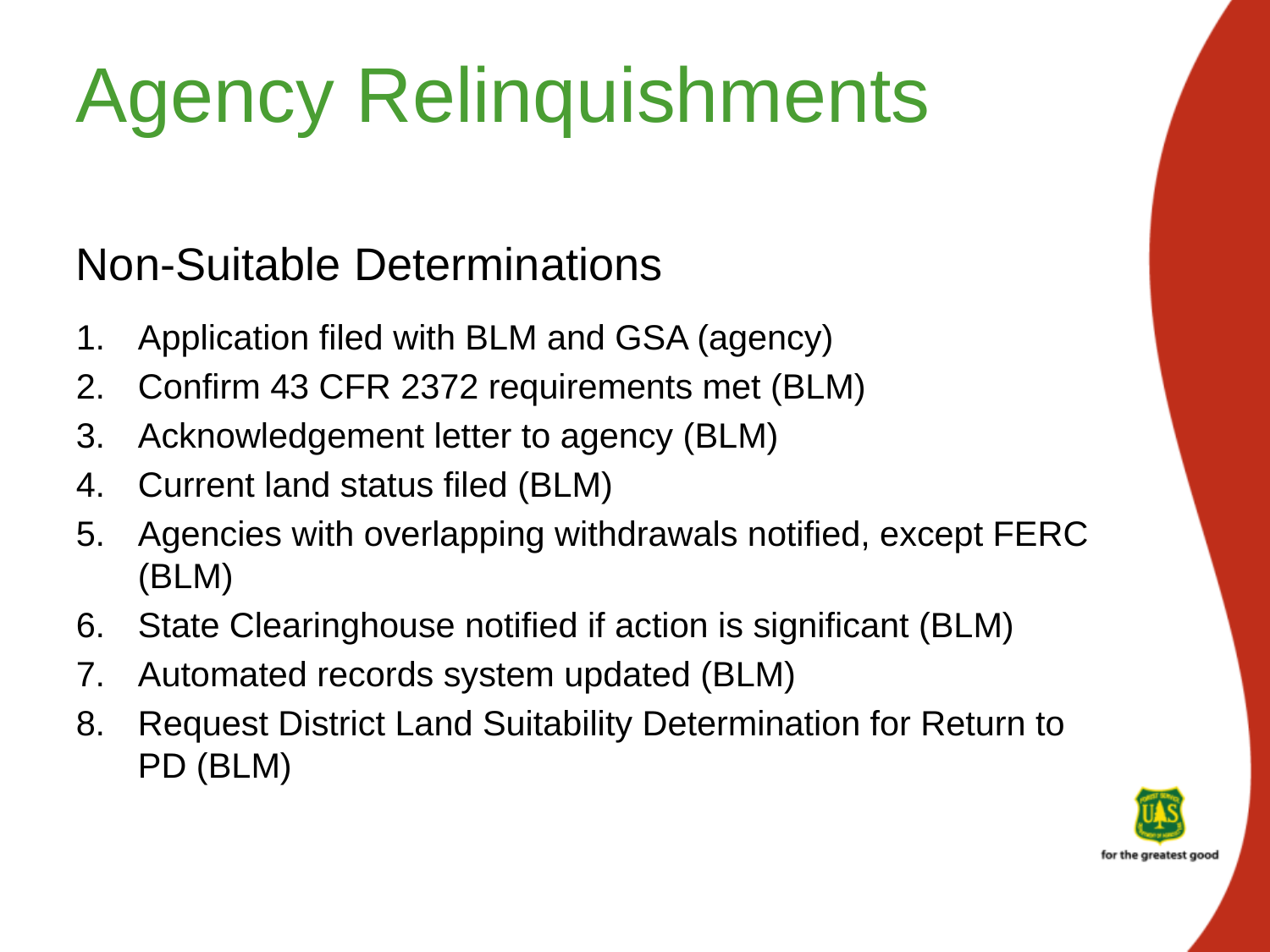

# Agency Relinquishments
Non-Suitable Determinations
Application filed with BLM and GSA (agency)
Confirm 43 CFR 2372 requirements met (BLM)
Acknowledgement letter to agency (BLM)
Current land status filed (BLM)
Agencies with overlapping withdrawals notified, except FERC (BLM)
State Clearinghouse notified if action is significant (BLM)
Automated records system updated (BLM)
Request District Land Suitability Determination for Return to PD (BLM)